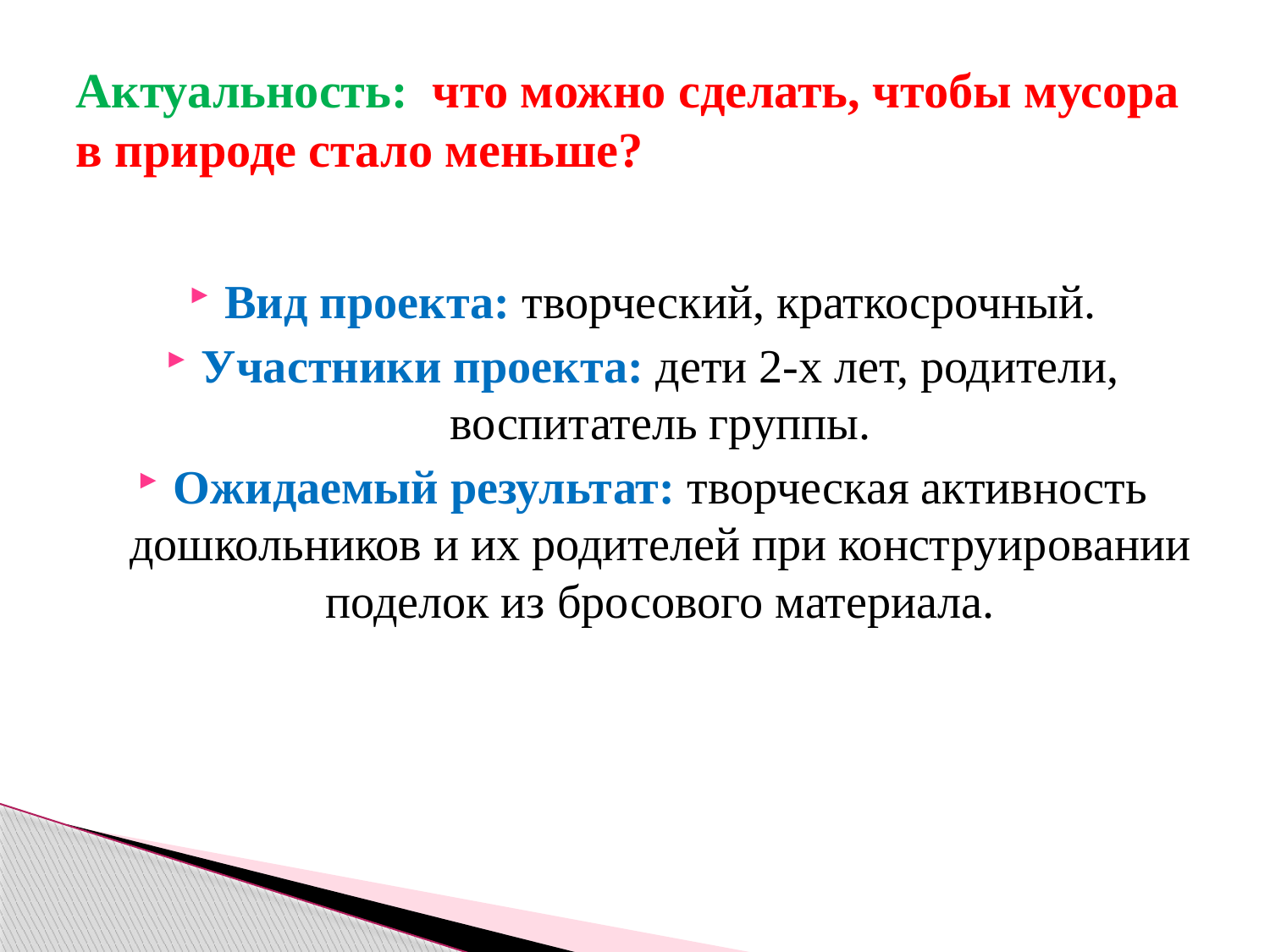

# Актуальность:  что можно сделать, чтобы мусора в природе стало меньше?
Вид проекта: творческий, краткосрочный.
Участники проекта: дети 2-х лет, родители, воспитатель группы.
Ожидаемый результат: творческая активность дошкольников и их родителей при конструировании поделок из бросового материала.